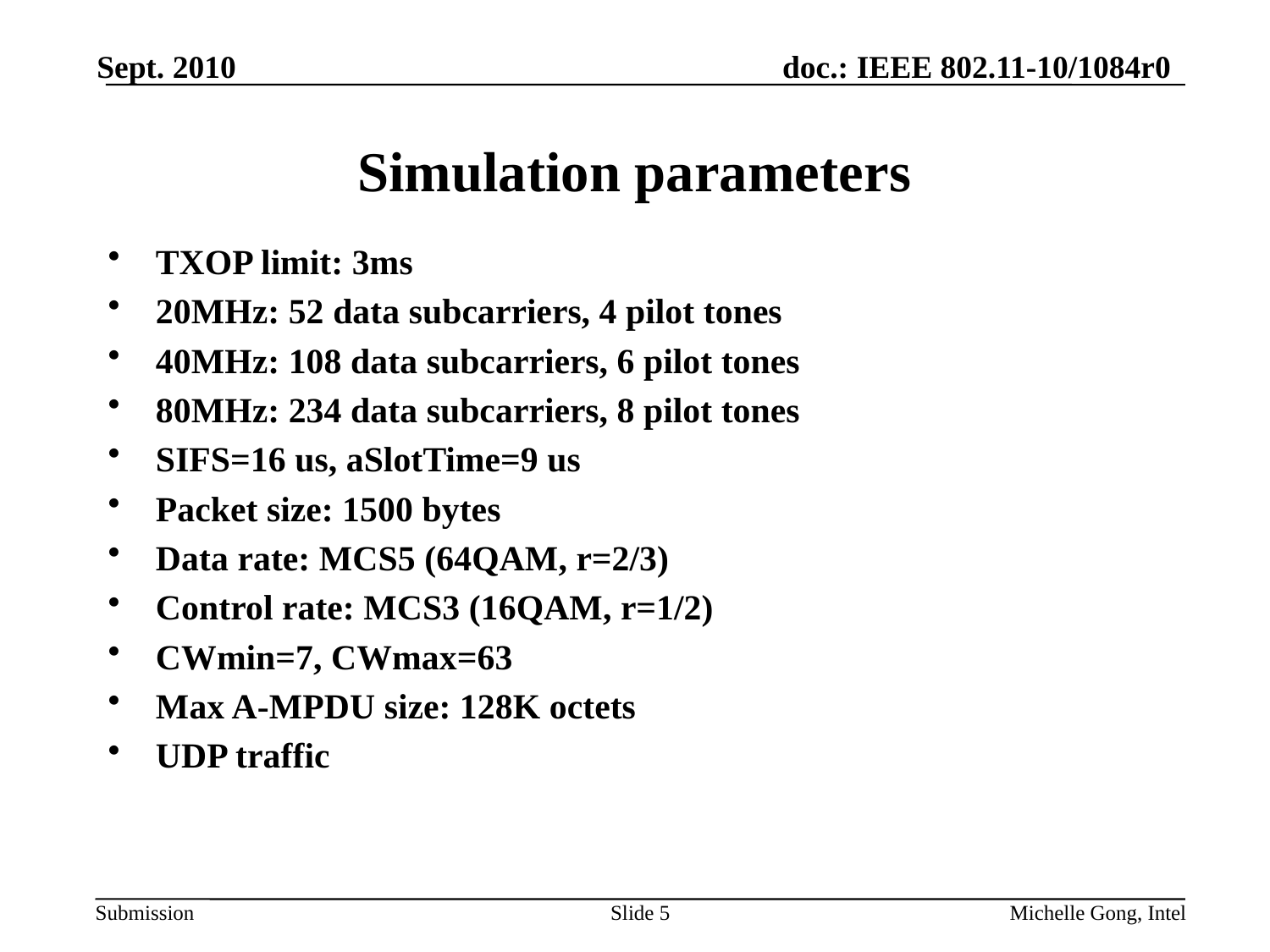

Sept. 2010
# Simulation parameters
TXOP limit: 3ms
20MHz: 52 data subcarriers, 4 pilot tones
40MHz: 108 data subcarriers, 6 pilot tones
80MHz: 234 data subcarriers, 8 pilot tones
SIFS=16 us, aSlotTime=9 us
Packet size: 1500 bytes
Data rate: MCS5 (64QAM, r=2/3)
Control rate: MCS3 (16QAM, r=1/2)
CWmin=7, CWmax=63
Max A-MPDU size: 128K octets
UDP traffic
Slide 5
Michelle Gong, Intel